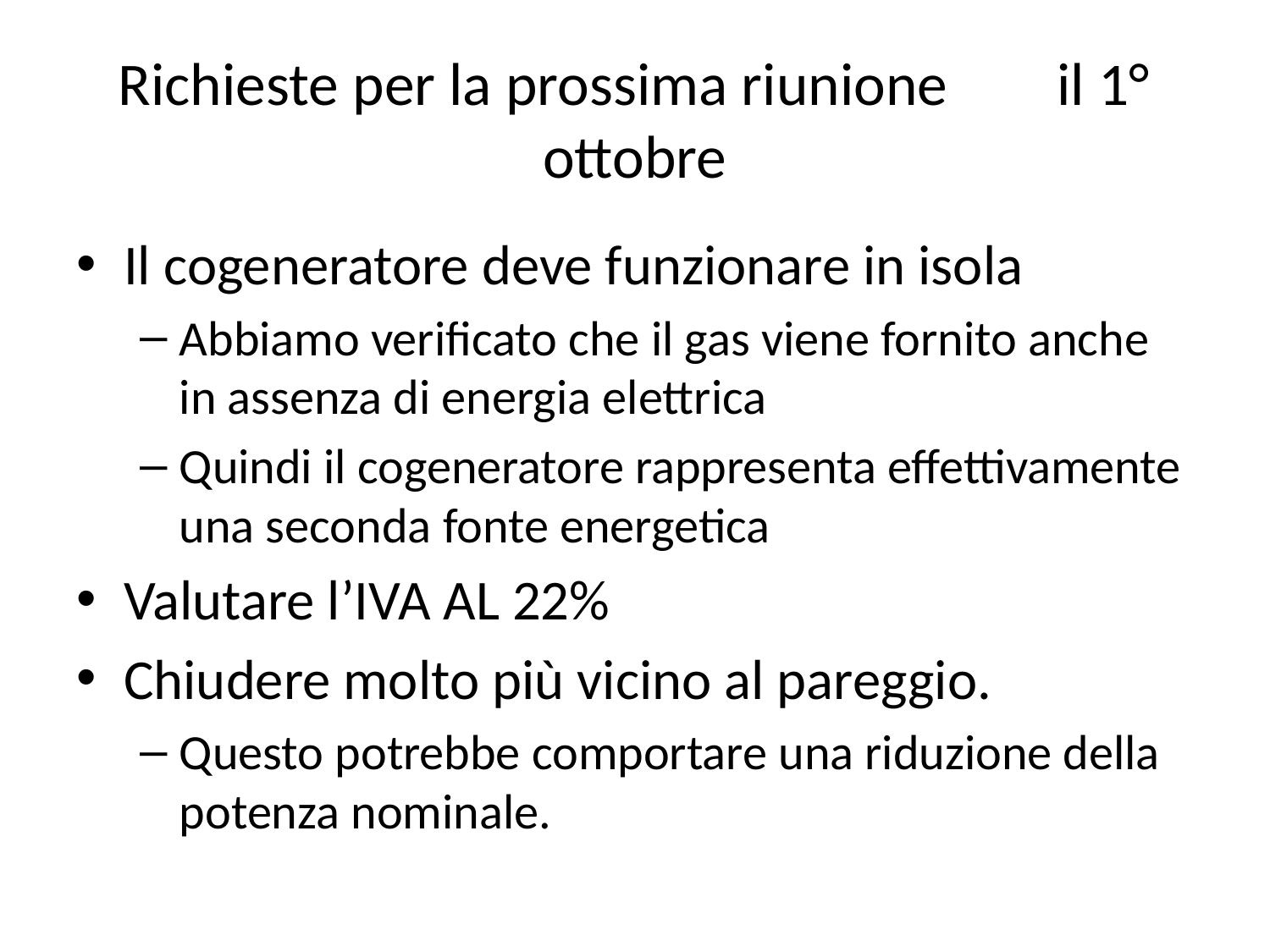

# Richieste per la prossima riunione        il 1° ottobre
Il cogeneratore deve funzionare in isola
Abbiamo verificato che il gas viene fornito anche in assenza di energia elettrica
Quindi il cogeneratore rappresenta effettivamente una seconda fonte energetica
Valutare l’IVA AL 22%
Chiudere molto più vicino al pareggio.
Questo potrebbe comportare una riduzione della potenza nominale.